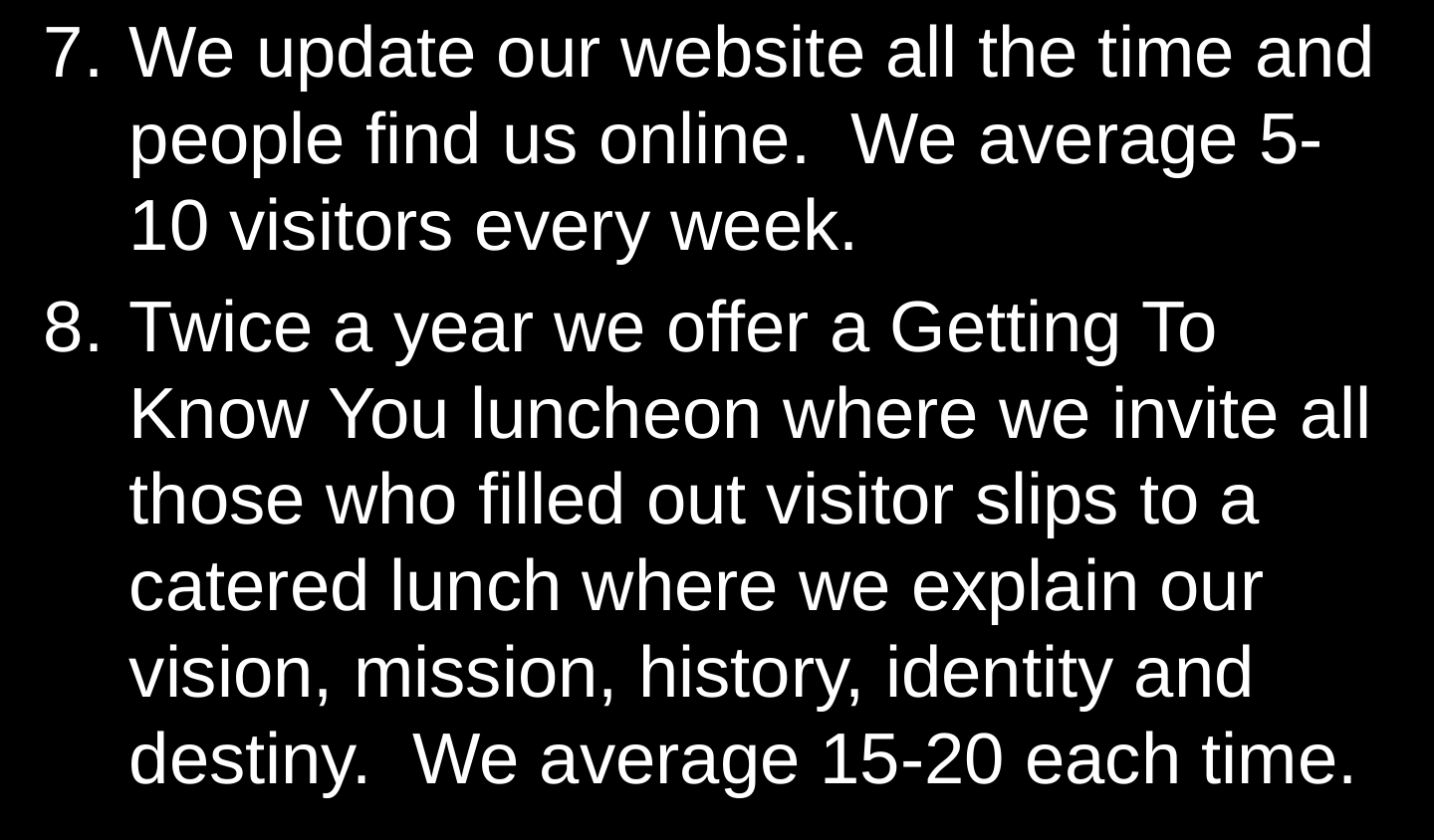

We update our website all the time and people find us online.  We average 5-10 visitors every week.
Twice a year we offer a Getting To Know You luncheon where we invite all those who filled out visitor slips to a catered lunch where we explain our vision, mission, history, identity and destiny.  We average 15-20 each time.